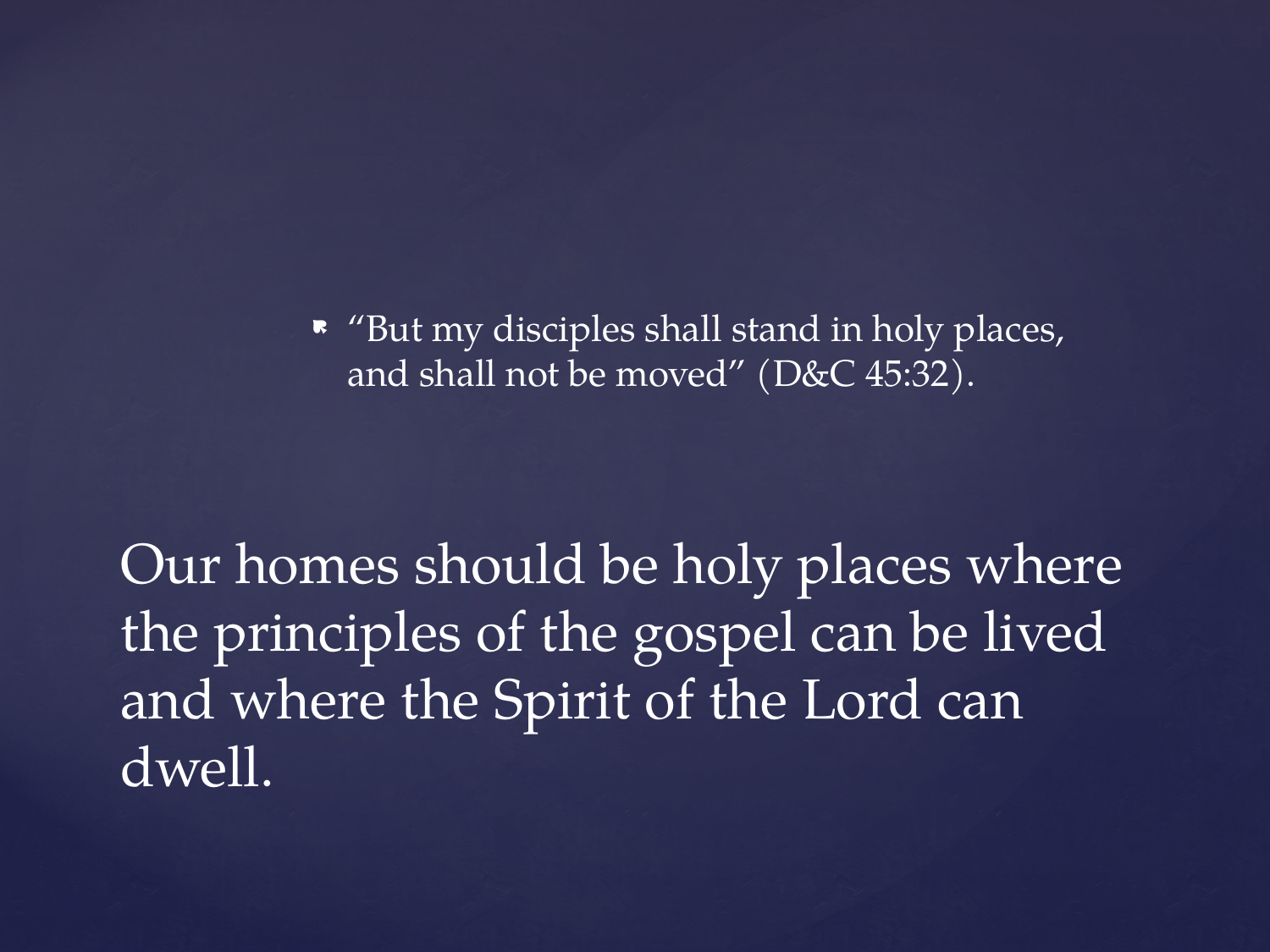

“But my disciples shall stand in holy places, and shall not be moved” (D&C 45:32).
# Our homes should be holy places where the principles of the gospel can be lived and where the Spirit of the Lord can dwell.